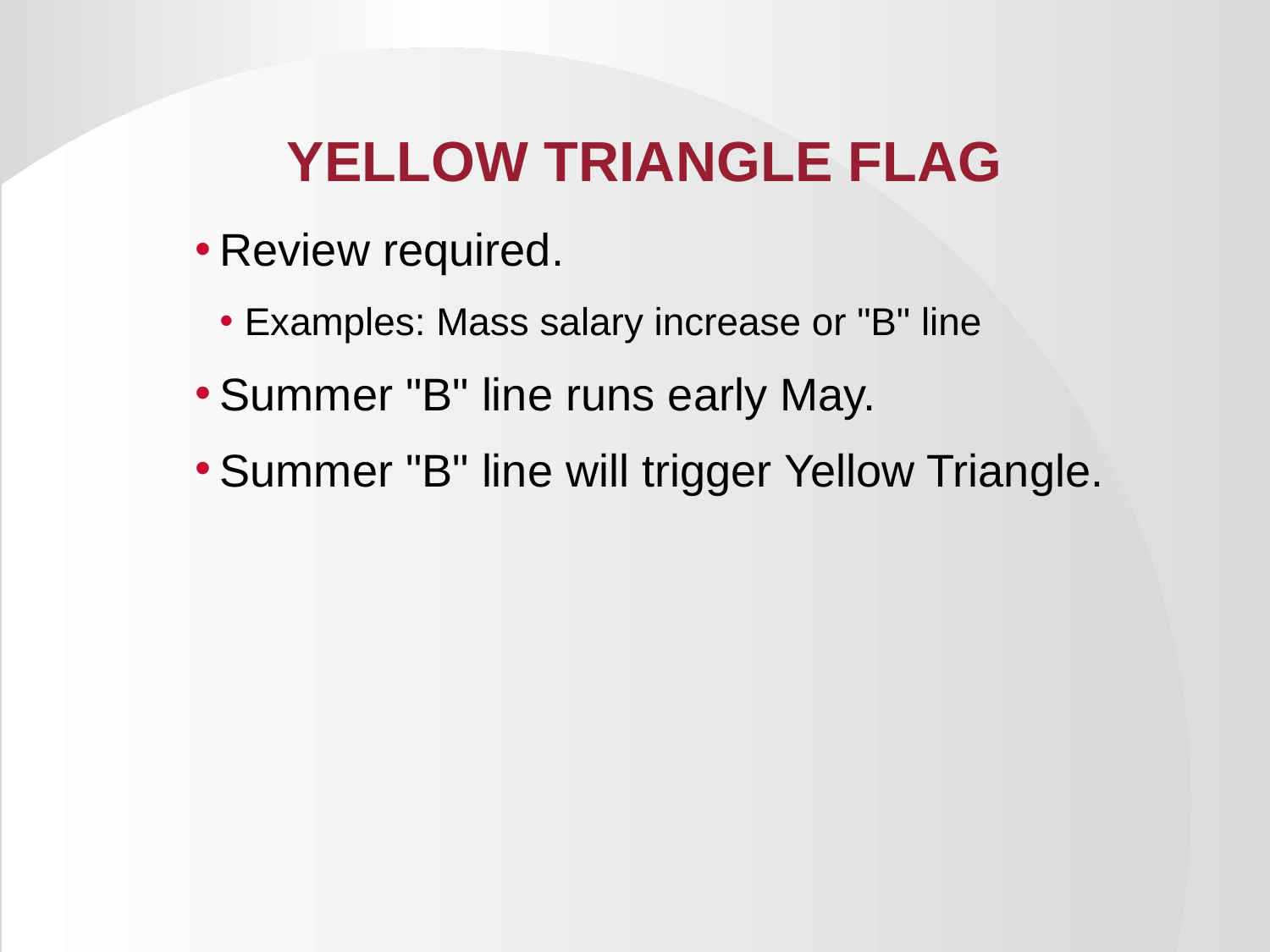

# YELLOW TRIANGLE FLAG
Review required.
Examples: Mass salary increase or "B" line
Summer "B" line runs early May.
Summer "B" line will trigger Yellow Triangle.